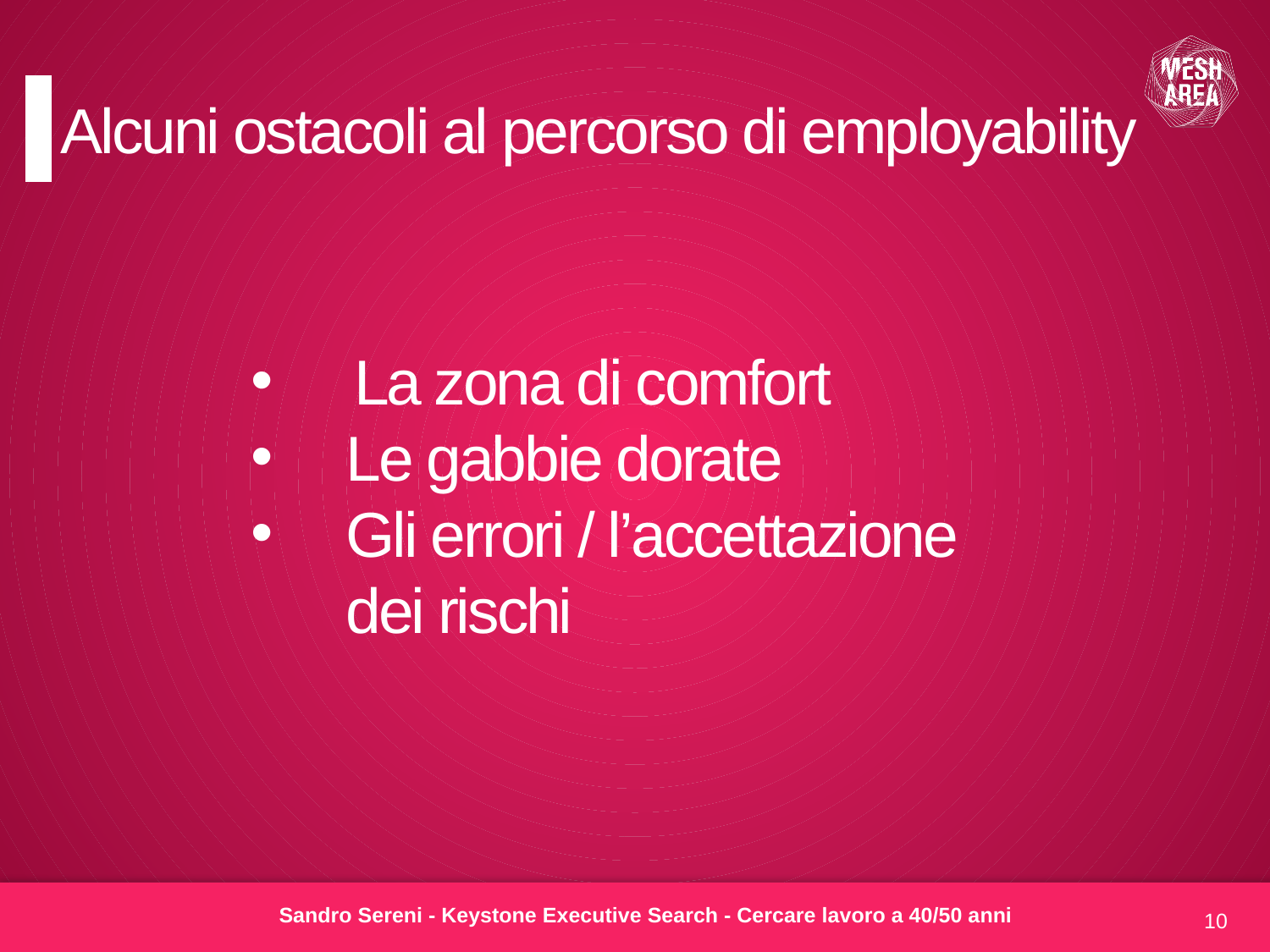

#
Alcuni ostacoli al percorso di employability
La zona di comfort
Le gabbie dorate
Gli errori / l’accettazione dei rischi
10
Sandro Sereni - Keystone Executive Search - Cercare lavoro a 40/50 anni